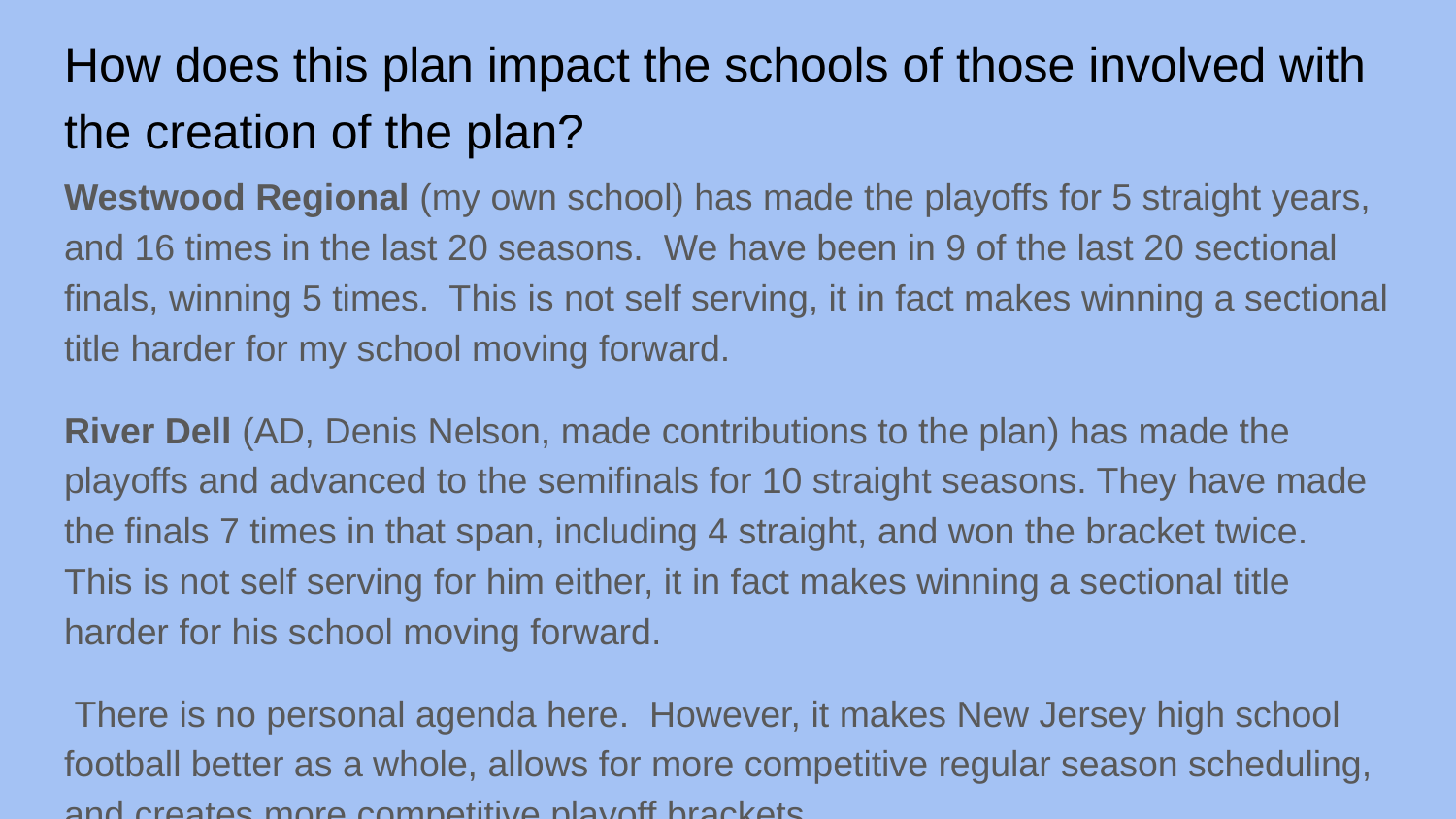

# How does this plan impact the schools of those involved with the creation of the plan?

Westwood Regional (my own school) has made the playoffs for 5 straight years, and 16 times in the last 20 seasons.  We have been in 9 of the last 20 sectional finals, winning 5 times.  This is not self serving, it in fact makes winning a sectional title harder for my school moving forward.
River Dell (AD, Denis Nelson, made contributions to the plan) has made the playoffs and advanced to the semifinals for 10 straight seasons. They have made the finals 7 times in that span, including 4 straight, and won the bracket twice.  This is not self serving for him either, it in fact makes winning a sectional title harder for his school moving forward.
 There is no personal agenda here.  However, it makes New Jersey high school football better as a whole, allows for more competitive regular season scheduling, and creates more competitive playoff brackets.